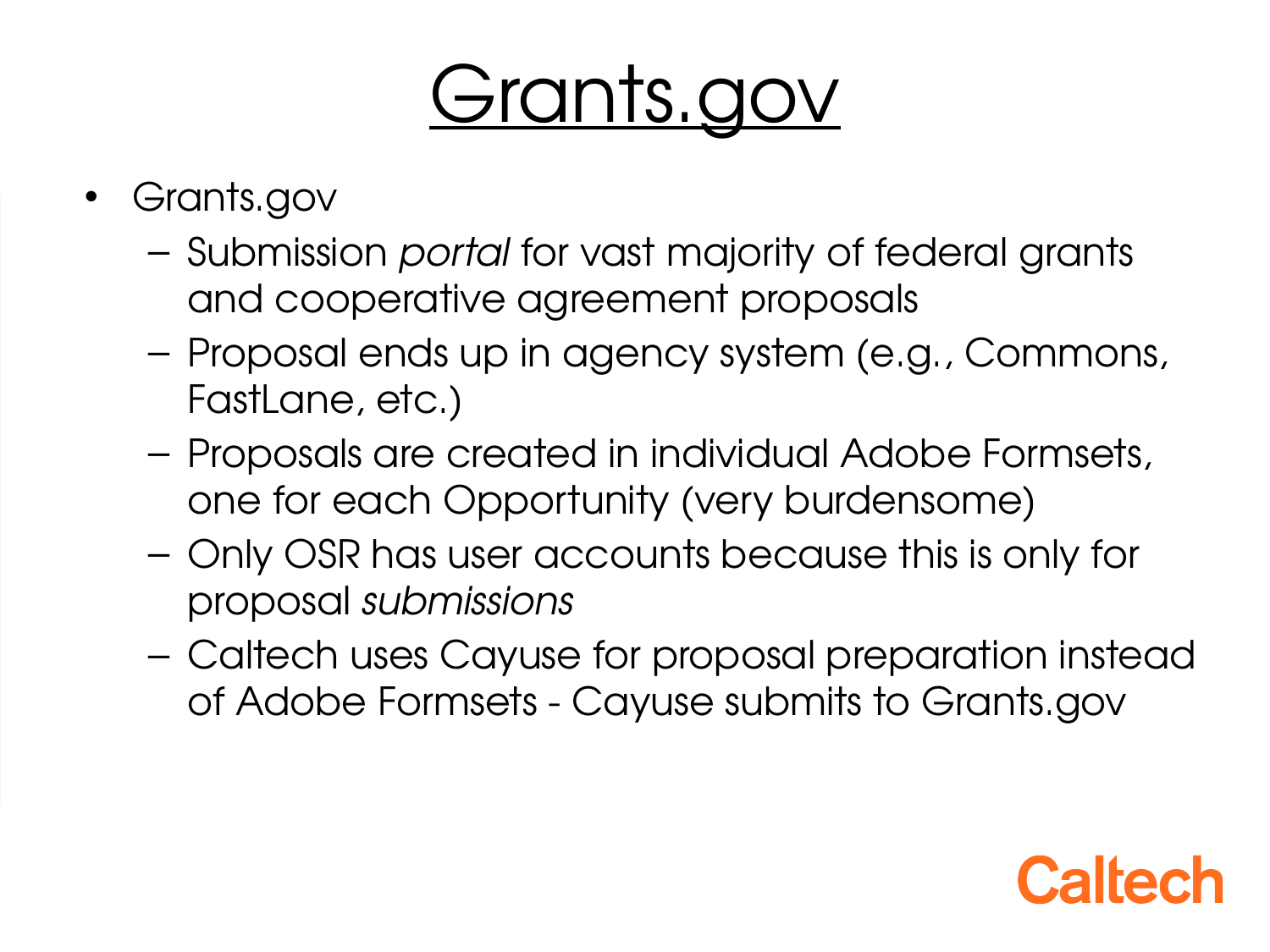

# Grants.gov
Grants.gov
Submission portal for vast majority of federal grants and cooperative agreement proposals
Proposal ends up in agency system (e.g., Commons, FastLane, etc.)
Proposals are created in individual Adobe Formsets, one for each Opportunity (very burdensome)
Only OSR has user accounts because this is only for proposal submissions
Caltech uses Cayuse for proposal preparation instead of Adobe Formsets - Cayuse submits to Grants.gov